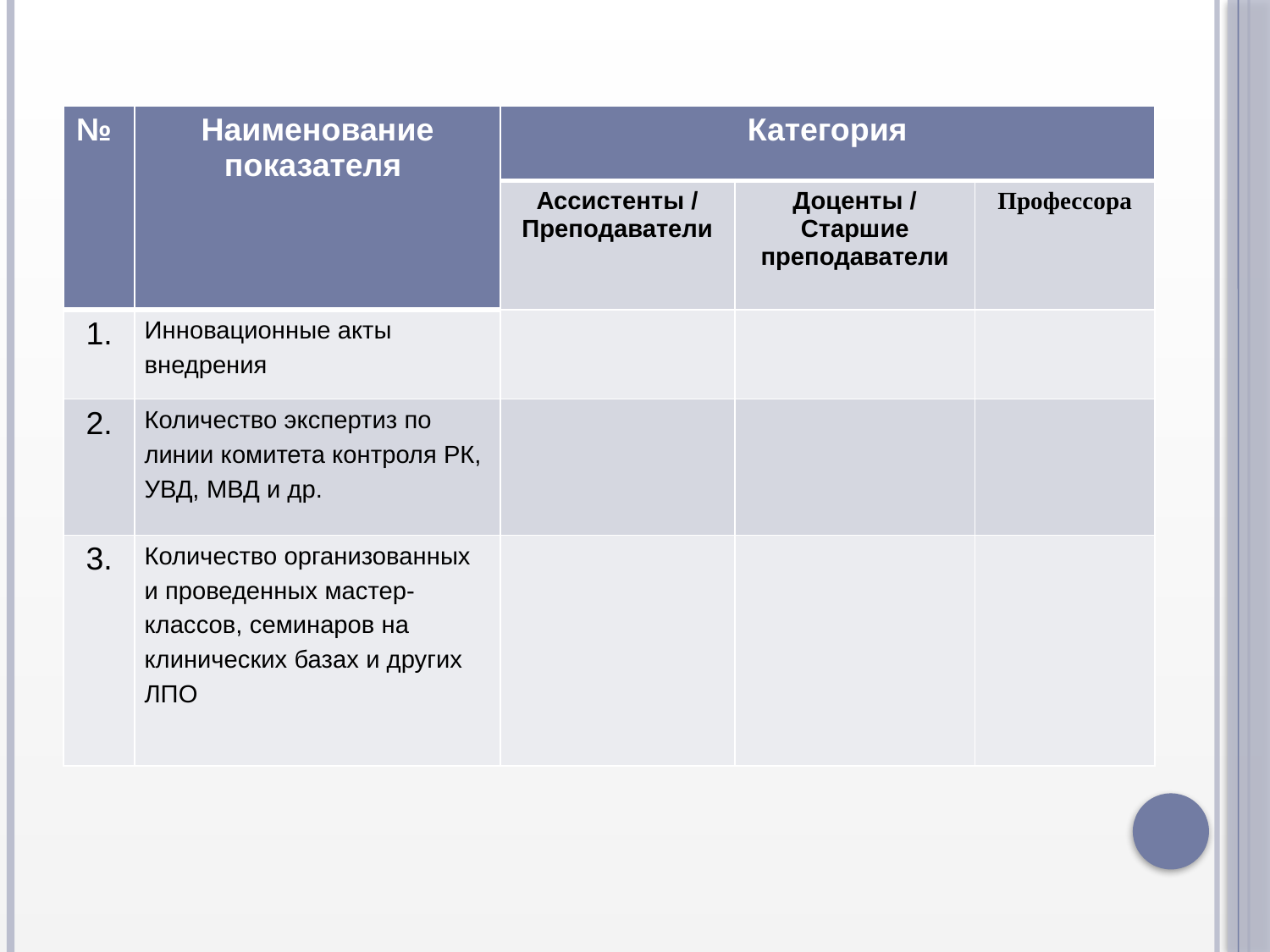

# КЛИНИЧЕСКАЯ РАБОТА
| № | Наименование показателя | Категория |  |  |
| --- | --- | --- | --- | --- |
|  |  | Ассистенты / Преподаватели | Доценты / Старшие преподаватели | Профессора |
| 1. | Инновационные акты внедрения |  |  |  |
| 2. | Количество экспертиз по линии комитета контроля РК, УВД, МВД и др. |  |  |  |
| 3. | Количество организованных и проведенных мастер-классов, семинаров на клинических базах и других ЛПО |  |  |  |